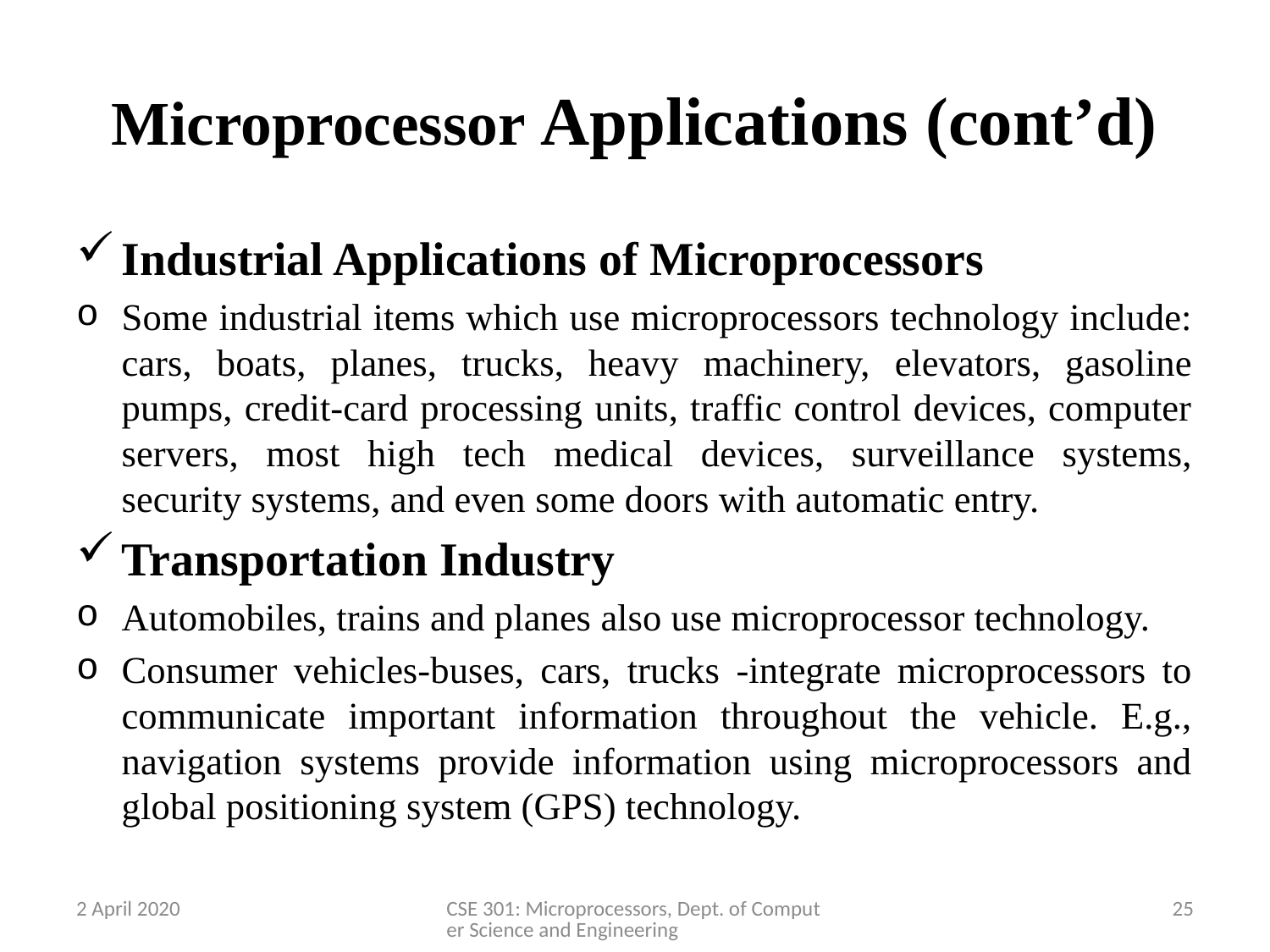

# Microprocessor Applications (cont’d)
Industrial Applications of Microprocessors
Some industrial items which use microprocessors technology include: cars, boats, planes, trucks, heavy machinery, elevators, gasoline pumps, credit-card processing units, traffic control devices, computer servers, most high tech medical devices, surveillance systems, security systems, and even some doors with automatic entry.
Transportation Industry
Automobiles, trains and planes also use microprocessor technology.
Consumer vehicles-buses, cars, trucks -integrate microprocessors to communicate important information throughout the vehicle. E.g., navigation systems provide information using microprocessors and global positioning system (GPS) technology.

2 April 2020
CSE 301: Microprocessors, Dept. of Computer Science and Engineering
25